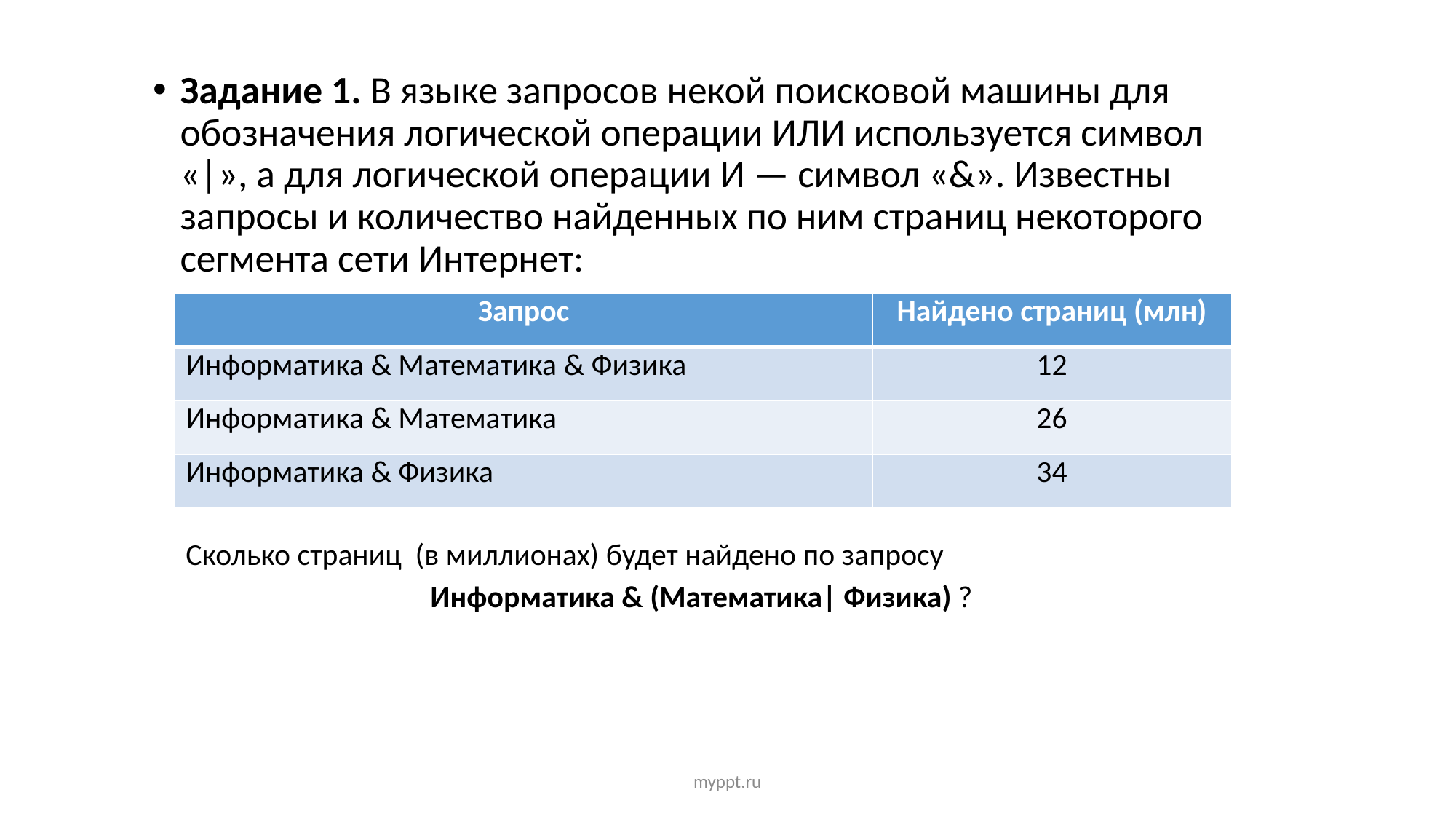

Задание 1. В языке запросов некой поисковой машины для обозначения логической операции ИЛИ используется символ «|», а для логической операции И — символ «&». Известны запросы и количество найденных по ним страниц некоторого сегмента сети Интернет:
| Запрос | Найдено страниц (млн) |
| --- | --- |
| Информатика & Математика & Физика | 12 |
| Информатика & Математика | 26 |
| Информатика & Физика | 34 |
Сколько страниц  (в миллионах) будет найдено по запросу
Информатика & (Математика| Физика) ?
myppt.ru